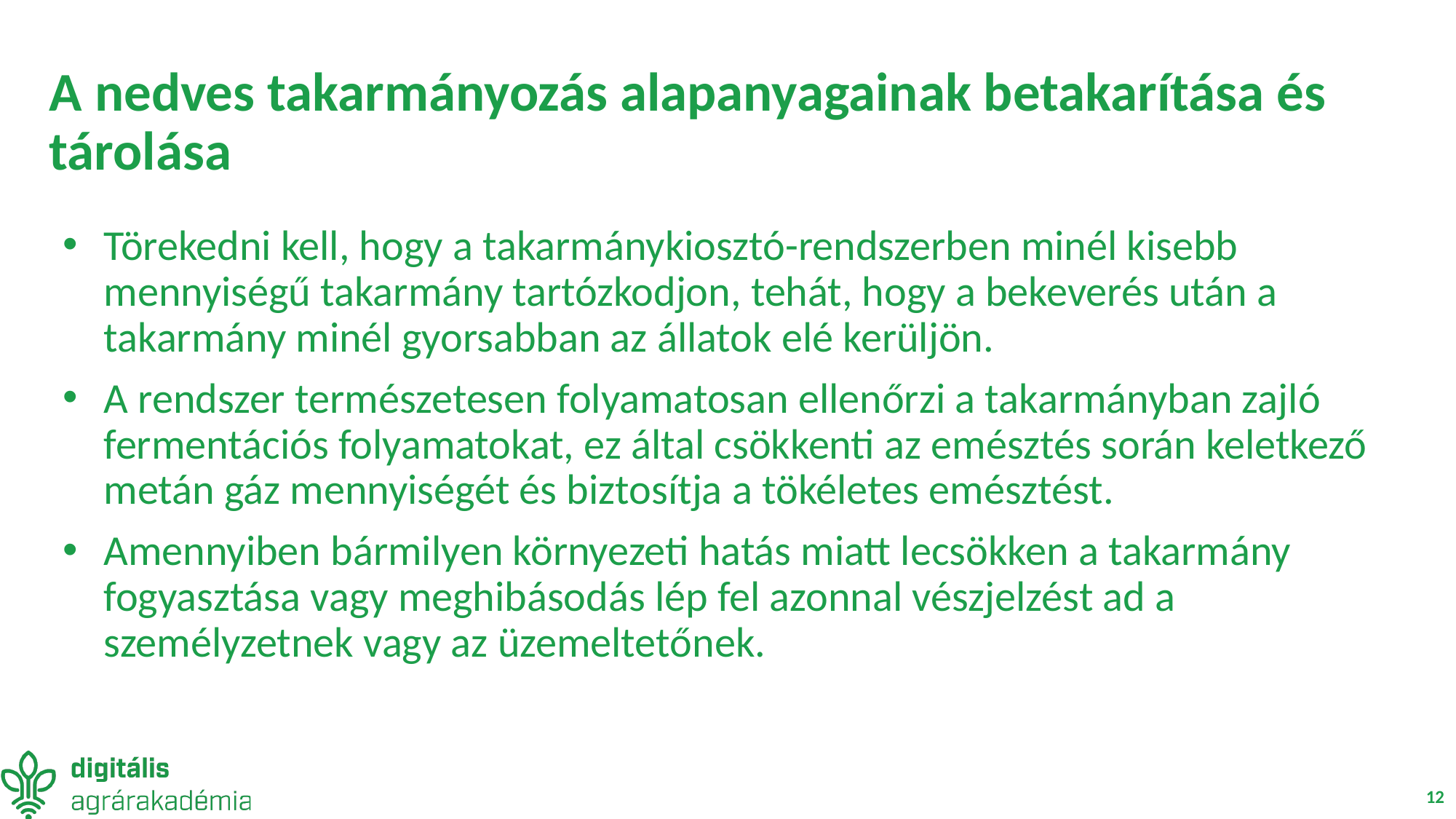

# A nedves takarmányozás alapanyagainak betakarítása és tárolása
Törekedni kell, hogy a takarmánykiosztó-rendszerben minél kisebb mennyiségű takarmány tartózkodjon, tehát, hogy a bekeverés után a takarmány minél gyorsabban az állatok elé kerüljön.
A rendszer természetesen folyamatosan ellenőrzi a takarmányban zajló fermentációs folyamatokat, ez által csökkenti az emésztés során keletkező metán gáz mennyiségét és biztosítja a tökéletes emésztést.
Amennyiben bármilyen környezeti hatás miatt lecsökken a takarmány fogyasztása vagy meghibásodás lép fel azonnal vészjelzést ad a személyzetnek vagy az üzemeltetőnek.
12